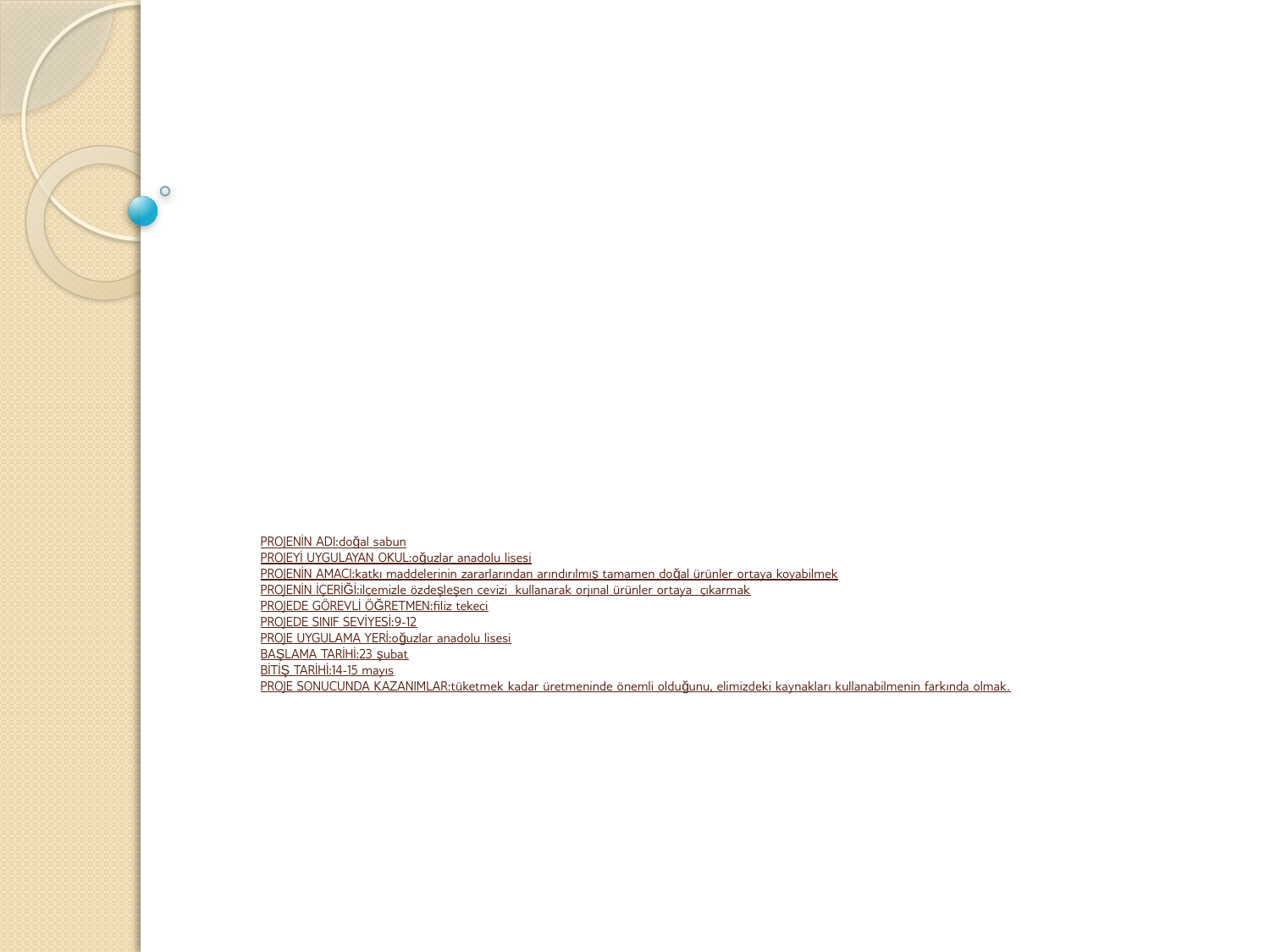

# PROJENİN ADI:doğal sabun PROJEYİ UYGULAYAN OKUL:oğuzlar anadolu lisesi PROJENİN AMACI:katkı maddelerinin zararlarından arındırılmış tamamen doğal ürünler ortaya koyabilmek PROJENİN İÇERİĞİ:ilçemizle özdeşleşen cevizi  kullanarak orjınal ürünler ortaya  çıkarmak PROJEDE GÖREVLİ ÖĞRETMEN:filiz tekeci PROJEDE SINIF SEVİYESİ:9-12 PROJE UYGULAMA YERİ:oğuzlar anadolu lisesi BAŞLAMA TARİHİ:23 şubat BİTİŞ TARİHİ:14-15 mayıs PROJE SONUCUNDA KAZANIMLAR:tüketmek kadar üretmeninde önemli olduğunu, elimizdeki kaynakları kullanabilmenin farkında olmak.